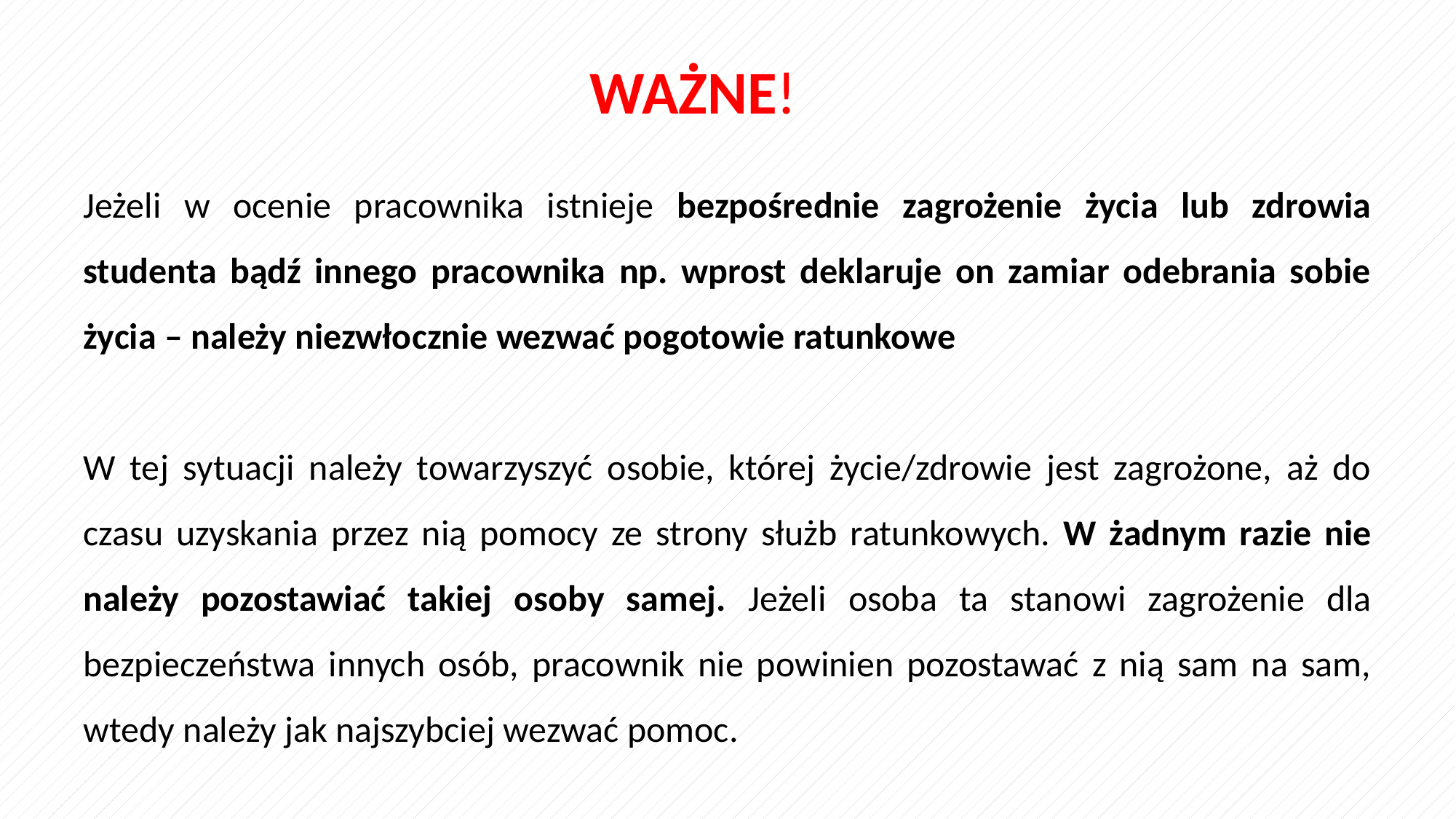

WAŻNE!
Jeżeli w ocenie pracownika istnieje bezpośrednie zagrożenie życia lub zdrowia studenta bądź innego pracownika np. wprost deklaruje on zamiar odebrania sobie życia – należy niezwłocznie wezwać pogotowie ratunkowe

W tej sytuacji należy towarzyszyć osobie, której życie/zdrowie jest zagrożone, aż do czasu uzyskania przez nią pomocy ze strony służb ratunkowych. W żadnym razie nie należy pozostawiać takiej osoby samej. Jeżeli osoba ta stanowi zagrożenie dla bezpieczeństwa innych osób, pracownik nie powinien pozostawać z nią sam na sam, wtedy należy jak najszybciej wezwać pomoc.